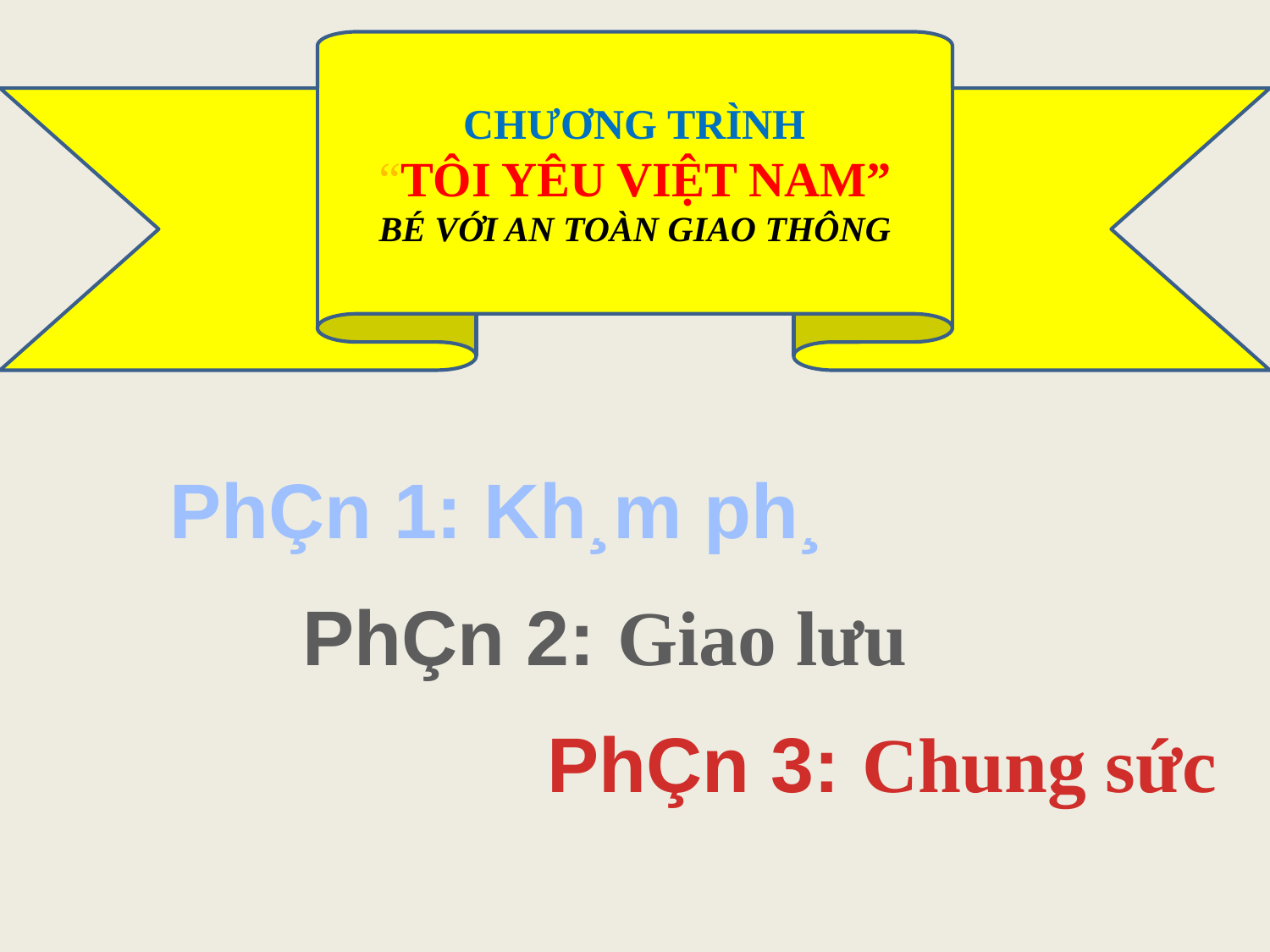

CHƯƠNG TRÌNH
“TÔI YÊU VIỆT NAM”
BÉ VỚI AN TOÀN GIAO THÔNG
#
PhÇn 1: Kh¸m ph¸
PhÇn 2: Giao lưu
PhÇn 3: Chung sức